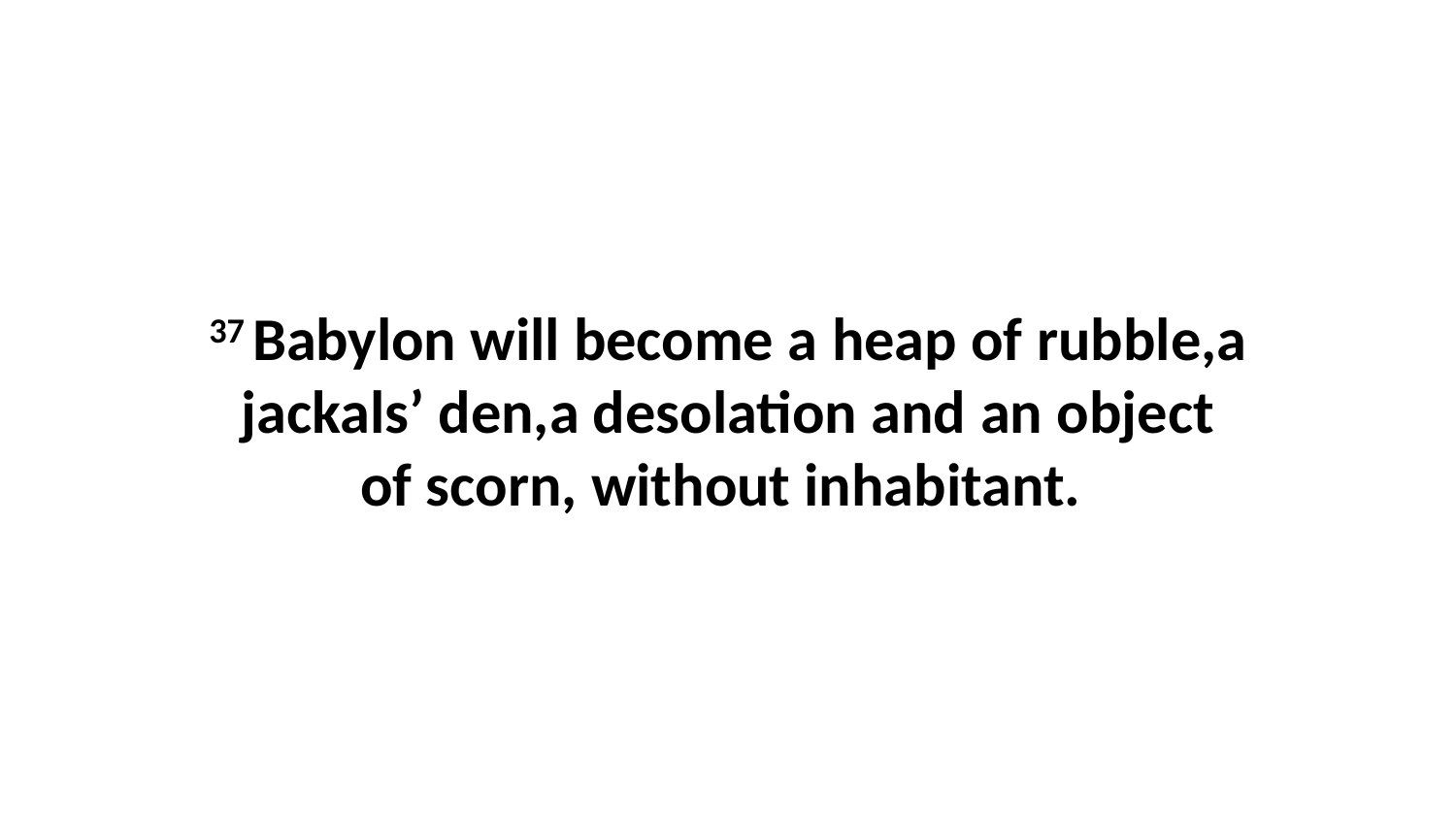

37 Babylon will become a heap of rubble,a jackals’ den,a desolation and an object of scorn, without inhabitant.